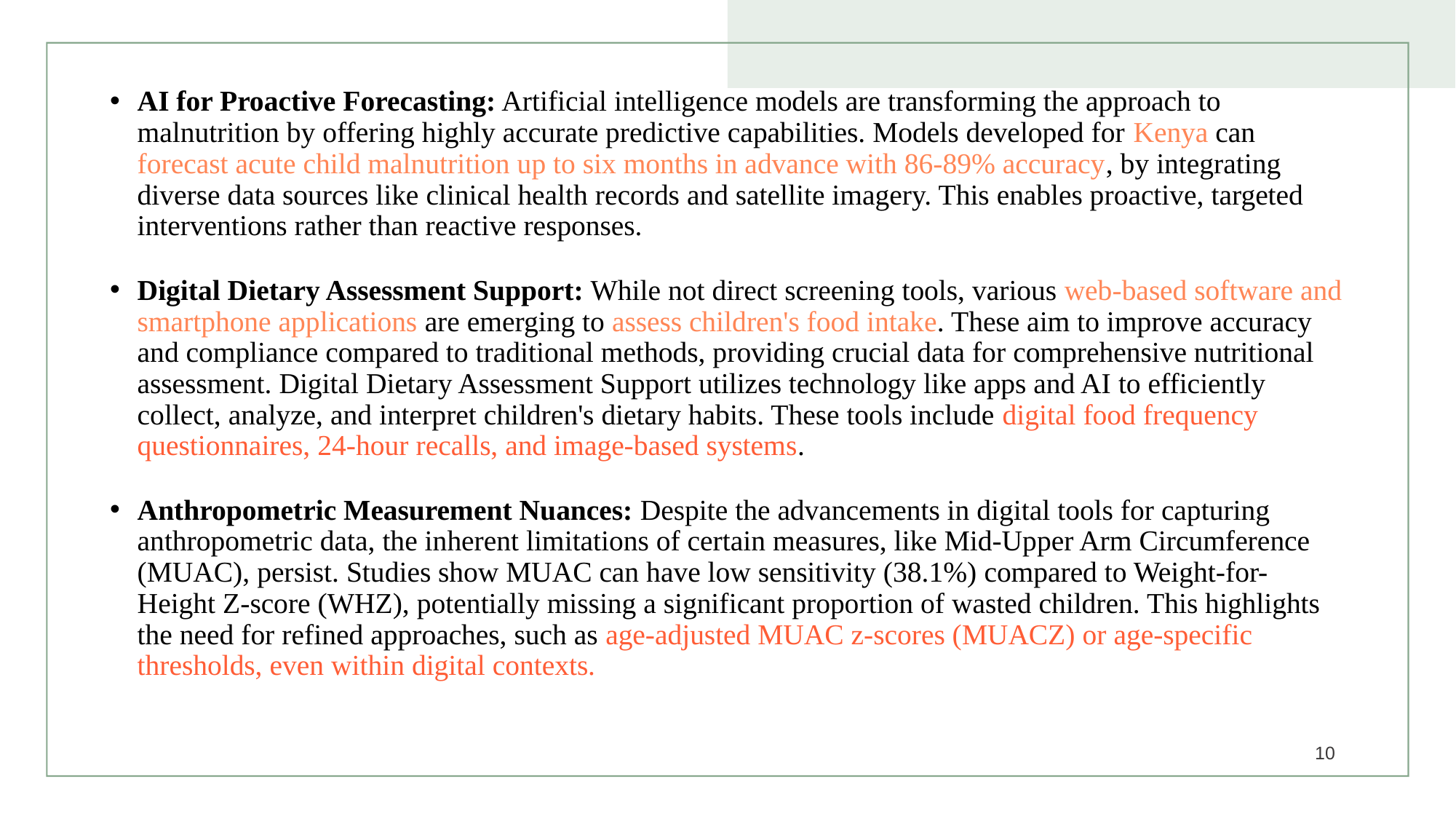

AI for Proactive Forecasting: Artificial intelligence models are transforming the approach to malnutrition by offering highly accurate predictive capabilities. Models developed for Kenya can forecast acute child malnutrition up to six months in advance with 86-89% accuracy, by integrating diverse data sources like clinical health records and satellite imagery. This enables proactive, targeted interventions rather than reactive responses.
Digital Dietary Assessment Support: While not direct screening tools, various web-based software and smartphone applications are emerging to assess children's food intake. These aim to improve accuracy and compliance compared to traditional methods, providing crucial data for comprehensive nutritional assessment. Digital Dietary Assessment Support utilizes technology like apps and AI to efficiently collect, analyze, and interpret children's dietary habits. These tools include digital food frequency questionnaires, 24-hour recalls, and image-based systems.
Anthropometric Measurement Nuances: Despite the advancements in digital tools for capturing anthropometric data, the inherent limitations of certain measures, like Mid-Upper Arm Circumference (MUAC), persist. Studies show MUAC can have low sensitivity (38.1%) compared to Weight-for-Height Z-score (WHZ), potentially missing a significant proportion of wasted children. This highlights the need for refined approaches, such as age-adjusted MUAC z-scores (MUACZ) or age-specific thresholds, even within digital contexts.

10